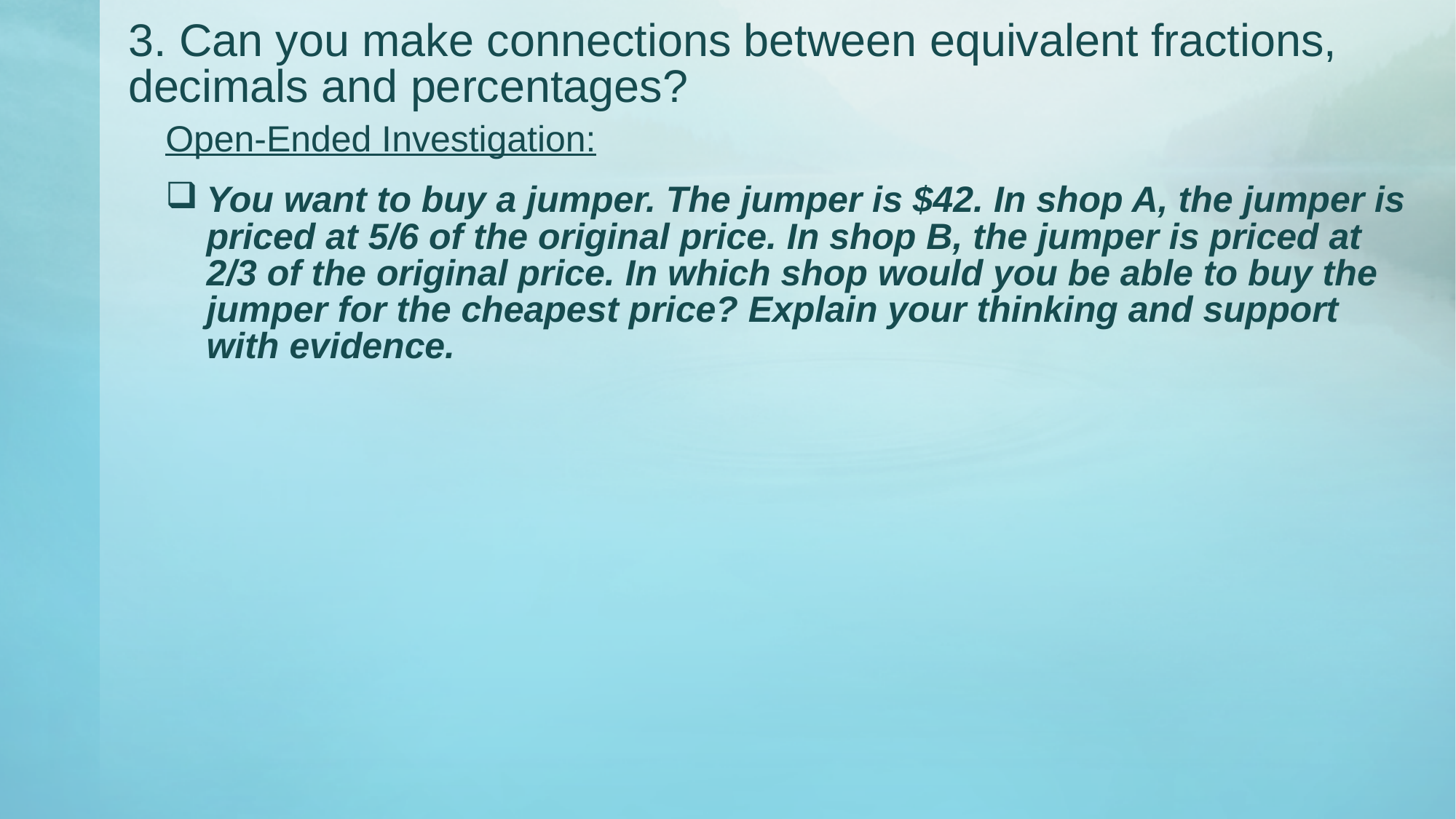

# 3. Can you make connections between equivalent fractions, decimals and percentages?
Open-Ended Investigation:
You want to buy a jumper. The jumper is $42. In shop A, the jumper is priced at 5/6 of the original price. In shop B, the jumper is priced at 2/3 of the original price. In which shop would you be able to buy the jumper for the cheapest price? Explain your thinking and support with evidence.